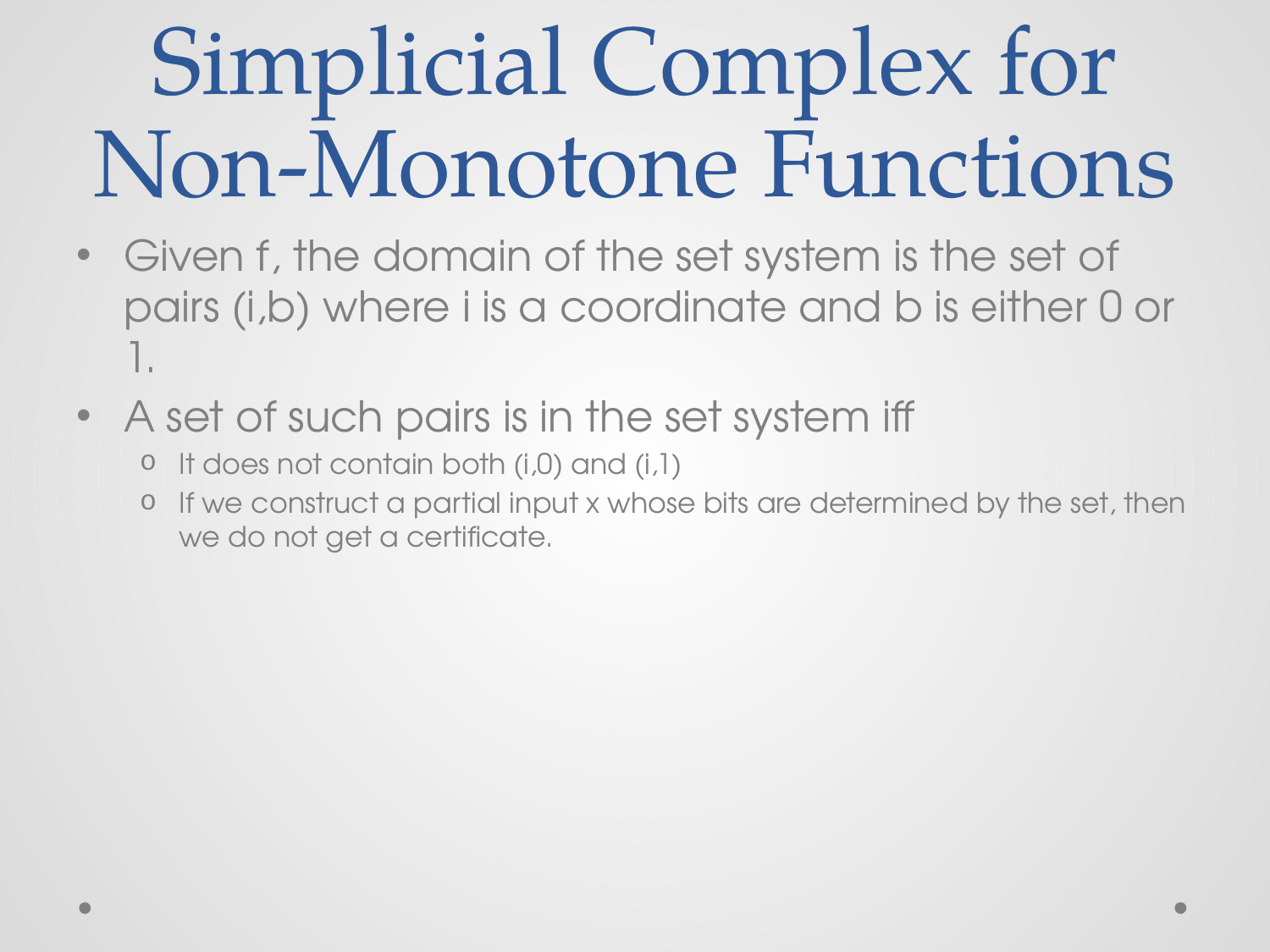

# Simplicial Complex for Non-Monotone Functions
Given f, the domain of the set system is the set of pairs (i,b) where i is a coordinate and b is either 0 or 1.
A set of such pairs is in the set system iff
It does not contain both (i,0) and (i,1)
If we construct a partial input x whose bits are determined by the set, then we do not get a certificate.